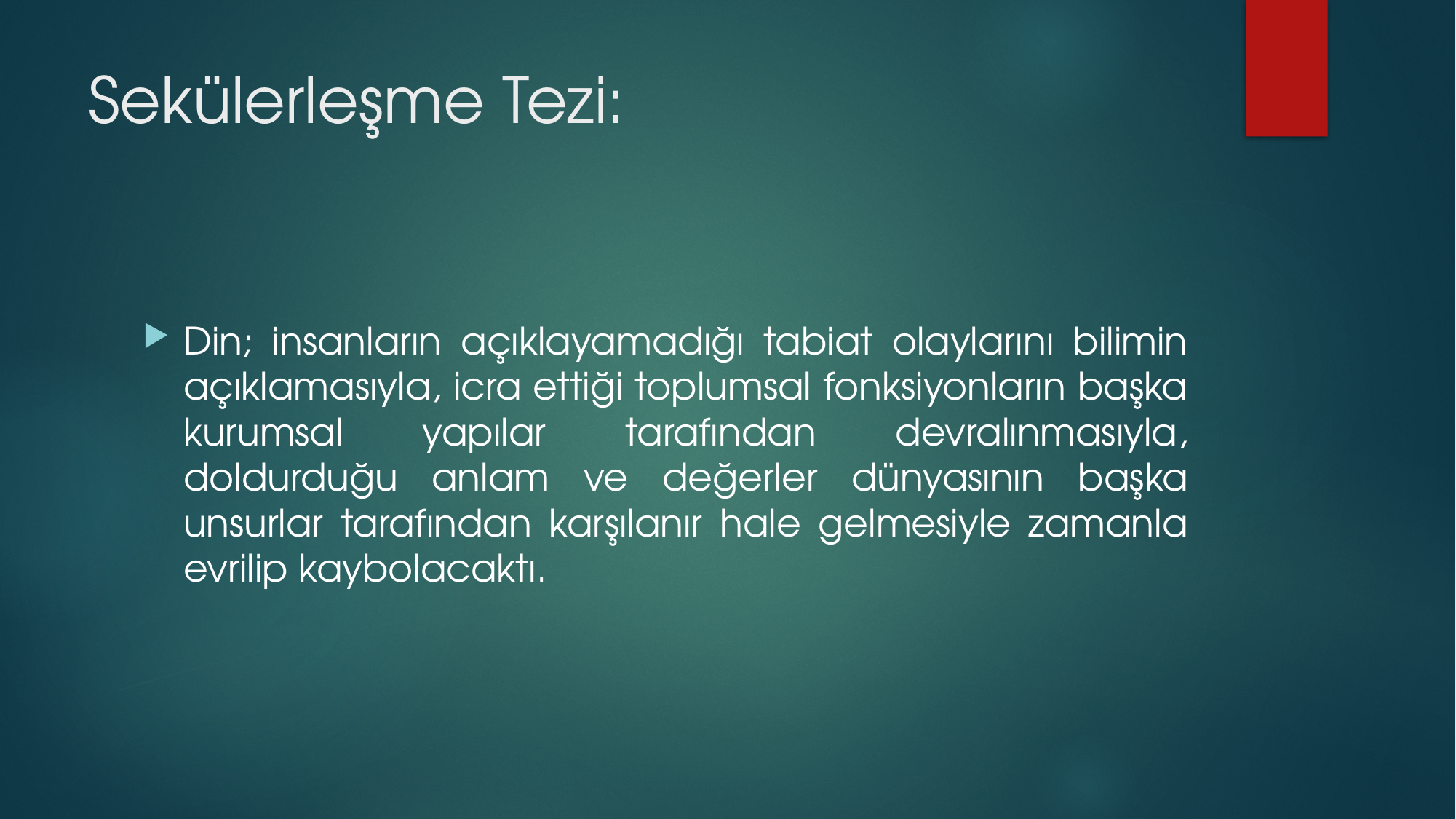

# Sekülerleşme Tezi:

Din; insanların açıklayamadığı tabiat olaylarını bilimin açıklamasıyla, icra ettiği toplumsal fonksiyonların başka kurumsal yapılar tarafından devralınmasıyla, doldurduğu anlam ve değerler dünyasının başka unsurlar tarafından karşılanır hale gelmesiyle zamanla evrilip kaybolacaktı.